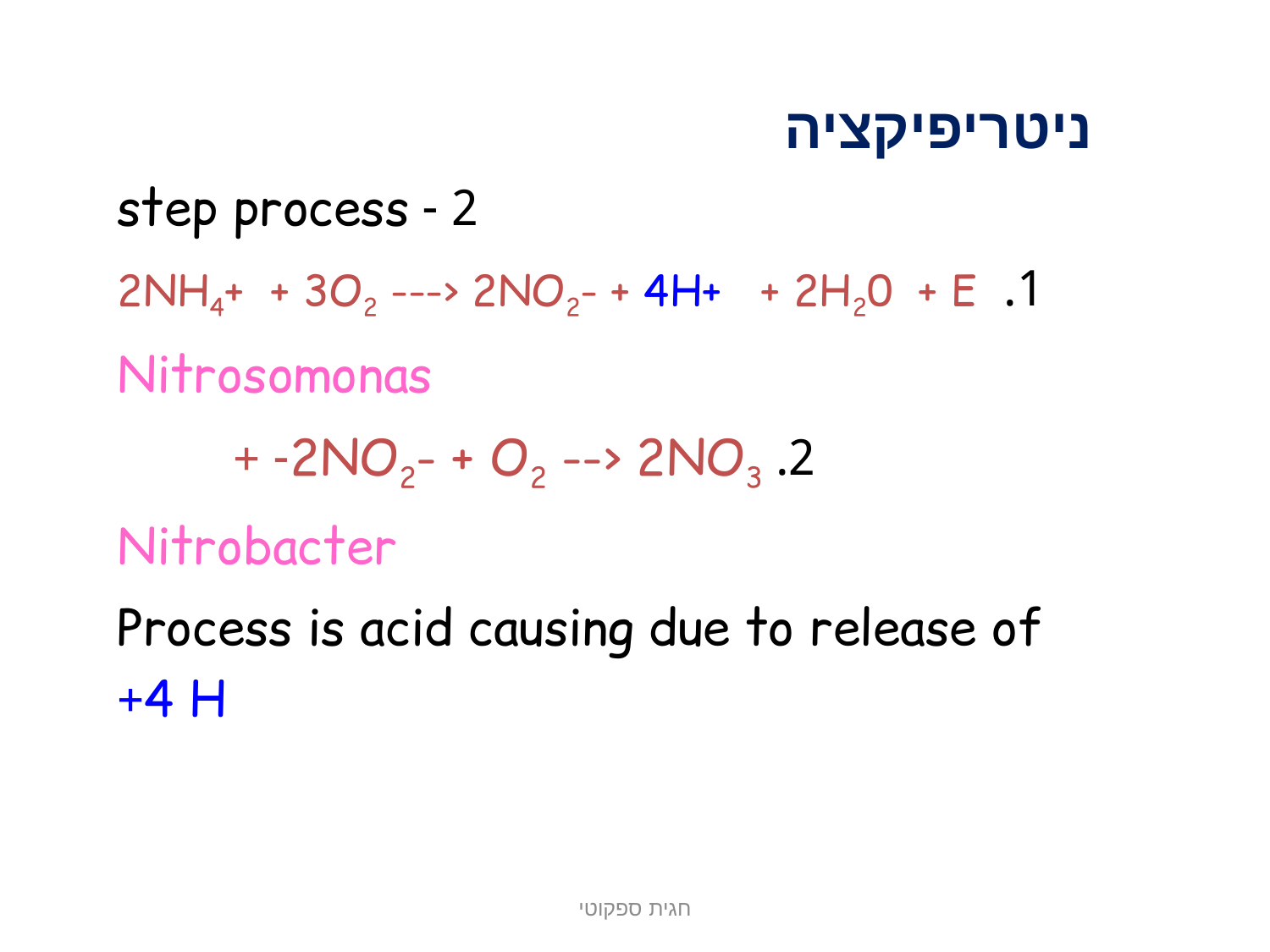

ניטריפיקציה

2 - step process
1.  2NH4+  + 3O2 ---> 2NO2- + 4H+   + 2H20  + E
             Nitrosomonas
2. 2NO2- + O2 --> 2NO3- +
                 Nitrobacter
Process is acid causing due to release of          4 H+
חגית ספקוטי